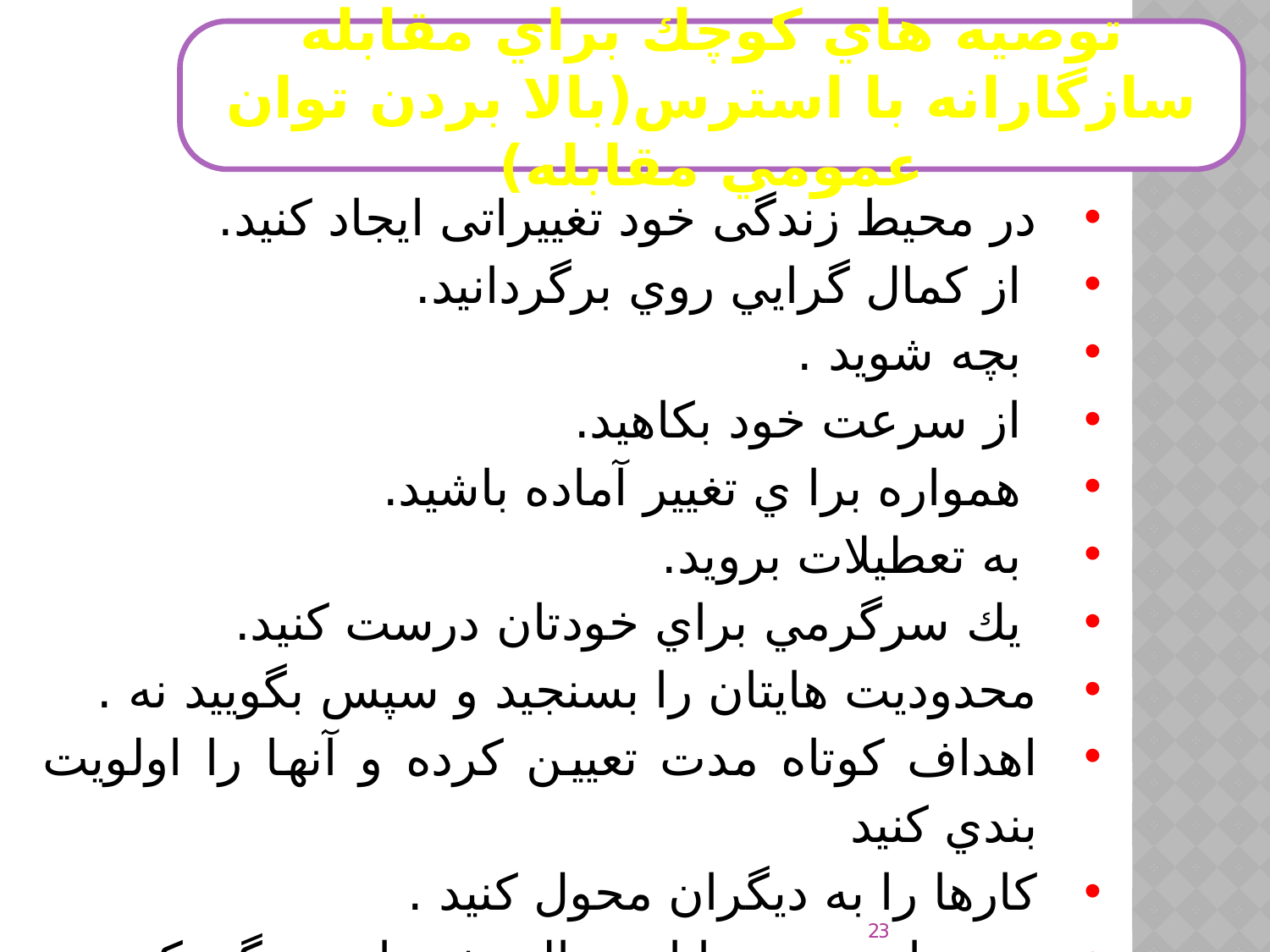

توصيه هاي كوچك براي مقابله سازگارانه با استرس(بالا بردن توان عمومي مقابله)
در محیط زندگی خود تغییراتی ایجاد کنید.
 از كمال گرايي روي برگردانيد.
 بچه شويد .
 از سرعت خود بكاهيد.
 همواره برا ي تغيير آماده باشيد.
 به تعطيلات برويد.
 يك سرگرمي براي خودتان درست كنيد.
محدوديت هايتان را بسنجيد و سپس بگوييد نه .
اهداف كوتاه مدت تعيين كرده و آنها را اولويت بندي كنيد
كارها را به ديگران محول كنيد .
در چهار چوب توانايي مالي خودتان زندگي كنيد .
23